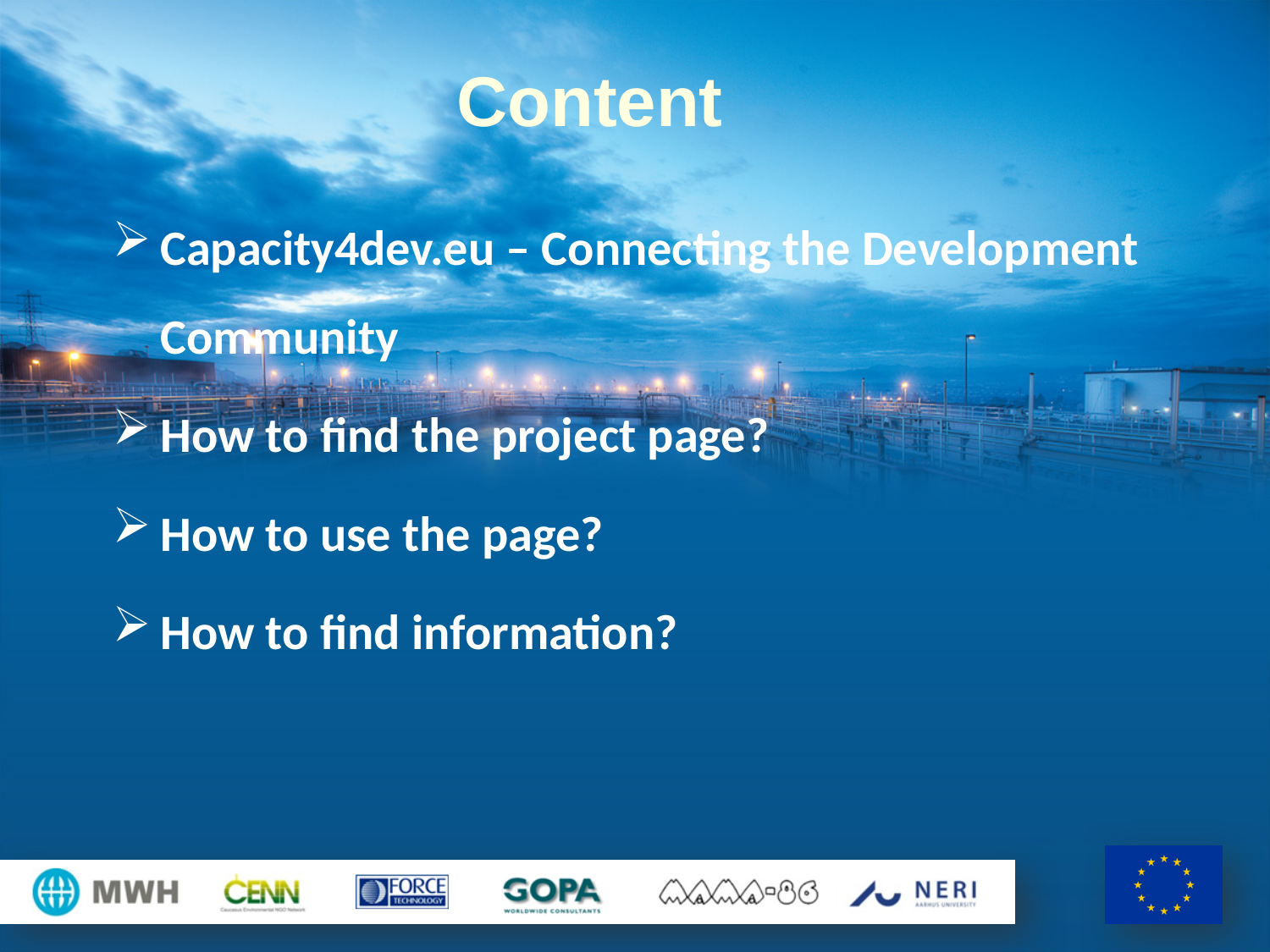

Capacity4dev.eu – Connecting the Development Community
How to find the project page?
How to use the page?
How to find information?

# Content